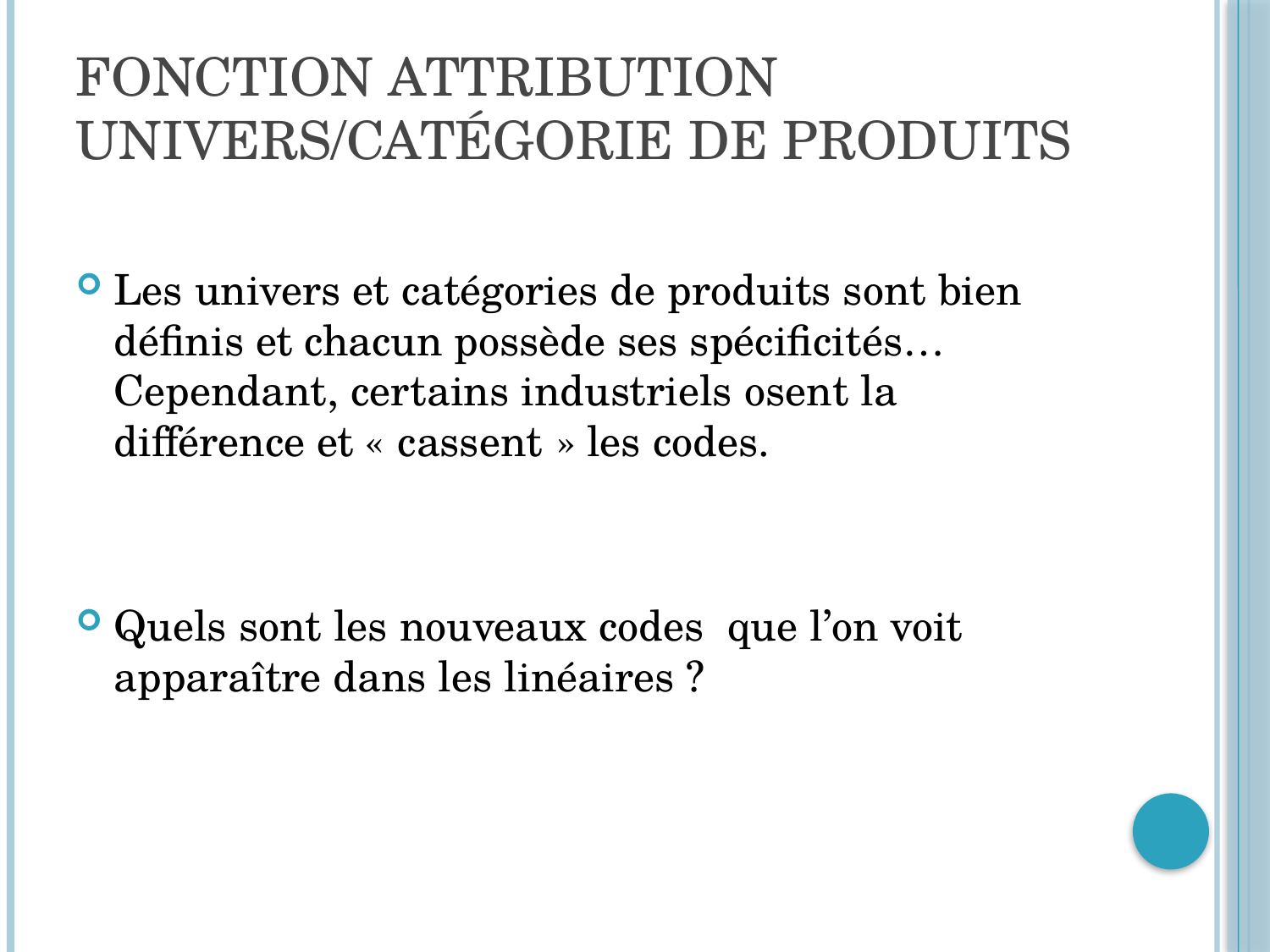

# Fonction attribution univers/catégorie de produits
Les univers et catégories de produits sont bien définis et chacun possède ses spécificités… Cependant, certains industriels osent la différence et « cassent » les codes.

Quels sont les nouveaux codes  que l’on voit apparaître dans les linéaires ?